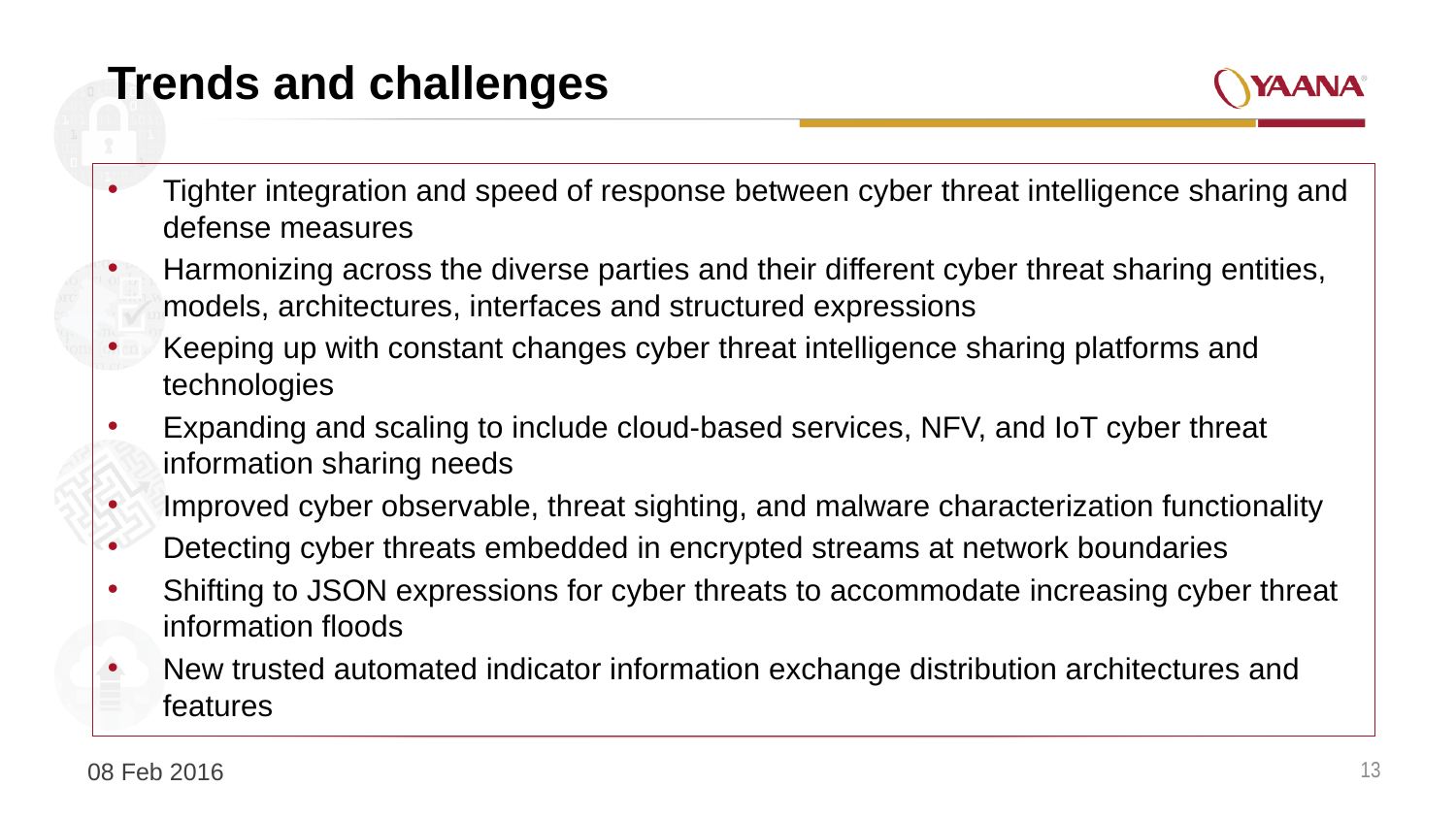

# Trends and challenges
Tighter integration and speed of response between cyber threat intelligence sharing and defense measures
Harmonizing across the diverse parties and their different cyber threat sharing entities, models, architectures, interfaces and structured expressions
Keeping up with constant changes cyber threat intelligence sharing platforms and technologies
Expanding and scaling to include cloud-based services, NFV, and IoT cyber threat information sharing needs
Improved cyber observable, threat sighting, and malware characterization functionality
Detecting cyber threats embedded in encrypted streams at network boundaries
Shifting to JSON expressions for cyber threats to accommodate increasing cyber threat information floods
New trusted automated indicator information exchange distribution architectures and features

13
08 Feb 2016